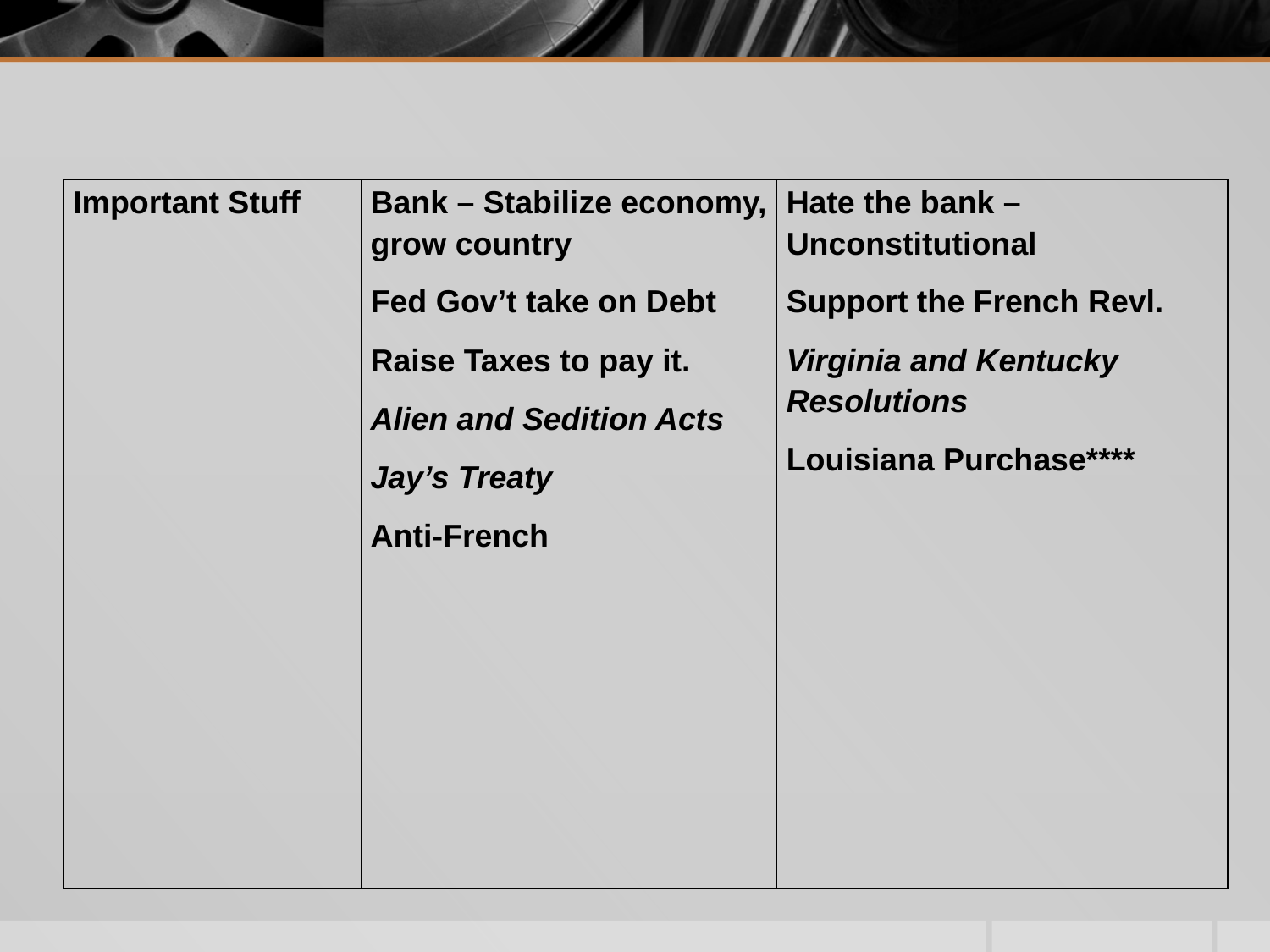

| Important Stuff | Bank – Stabilize economy, grow country Fed Gov’t take on Debt Raise Taxes to pay it. Alien and Sedition Acts Jay’s Treaty Anti-French | Hate the bank – Unconstitutional Support the French Revl. Virginia and Kentucky Resolutions Louisiana Purchase\*\*\*\* |
| --- | --- | --- |